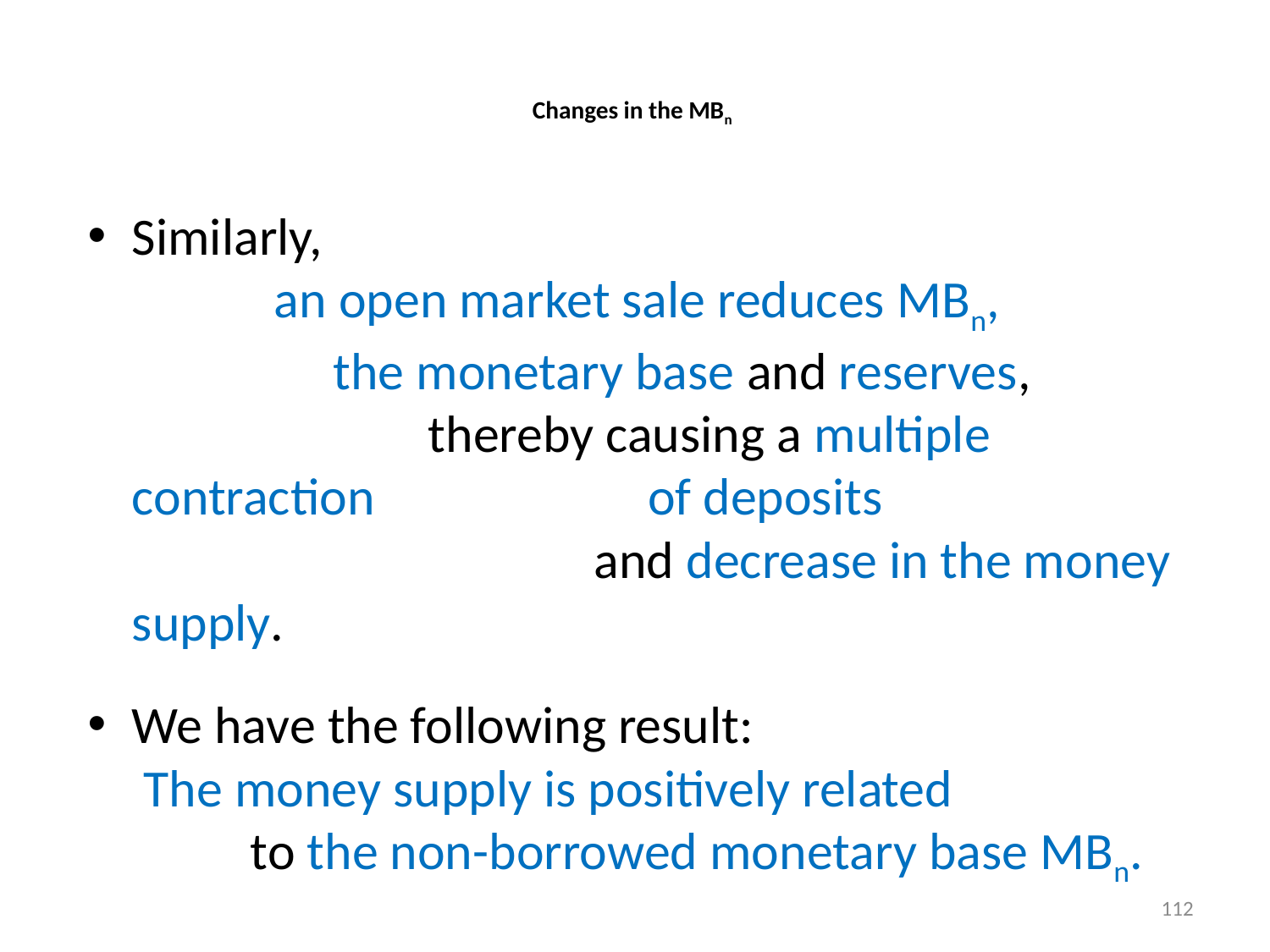

# Changes in the MBn
Similarly,                                                                                     an open market sale reduces MBn,                                 the monetary base and reserves,                                      thereby causing a multiple contraction                       of deposits                                                                 and decrease in the money supply.
We have the following result:                                      The money supply is positively related                              to the non-borrowed monetary base MBn.

112